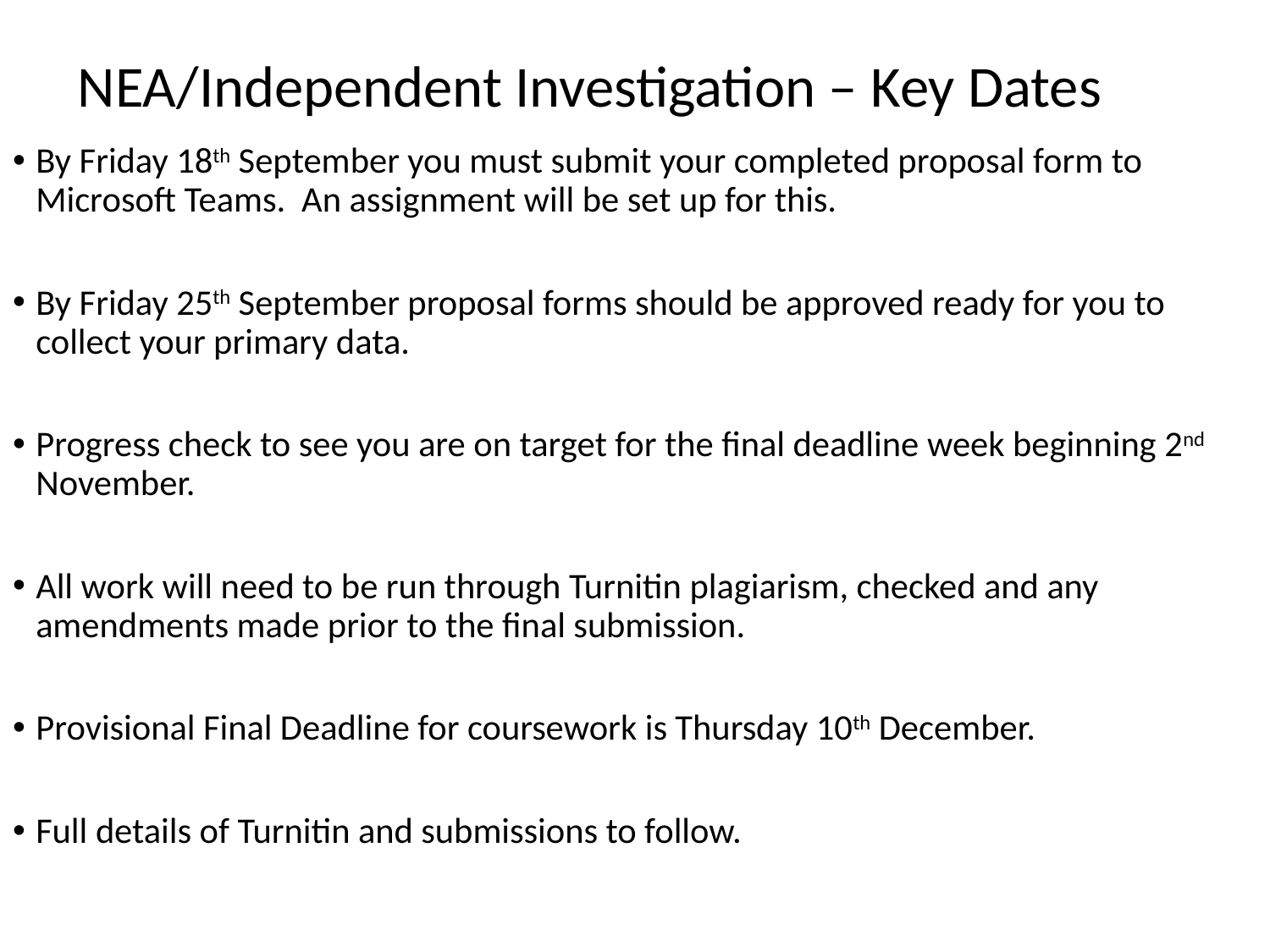

# NEA/Independent Investigation – Key Dates
By Friday 18th September you must submit your completed proposal form to Microsoft Teams.  An assignment will be set up for this.

By Friday 25th September proposal forms should be approved ready for you to collect your primary data.

Progress check to see you are on target for the final deadline week beginning 2nd November.

All work will need to be run through Turnitin plagiarism, checked and any amendments made prior to the final submission.

Provisional Final Deadline for coursework is Thursday 10th December.

Full details of Turnitin and submissions to follow.